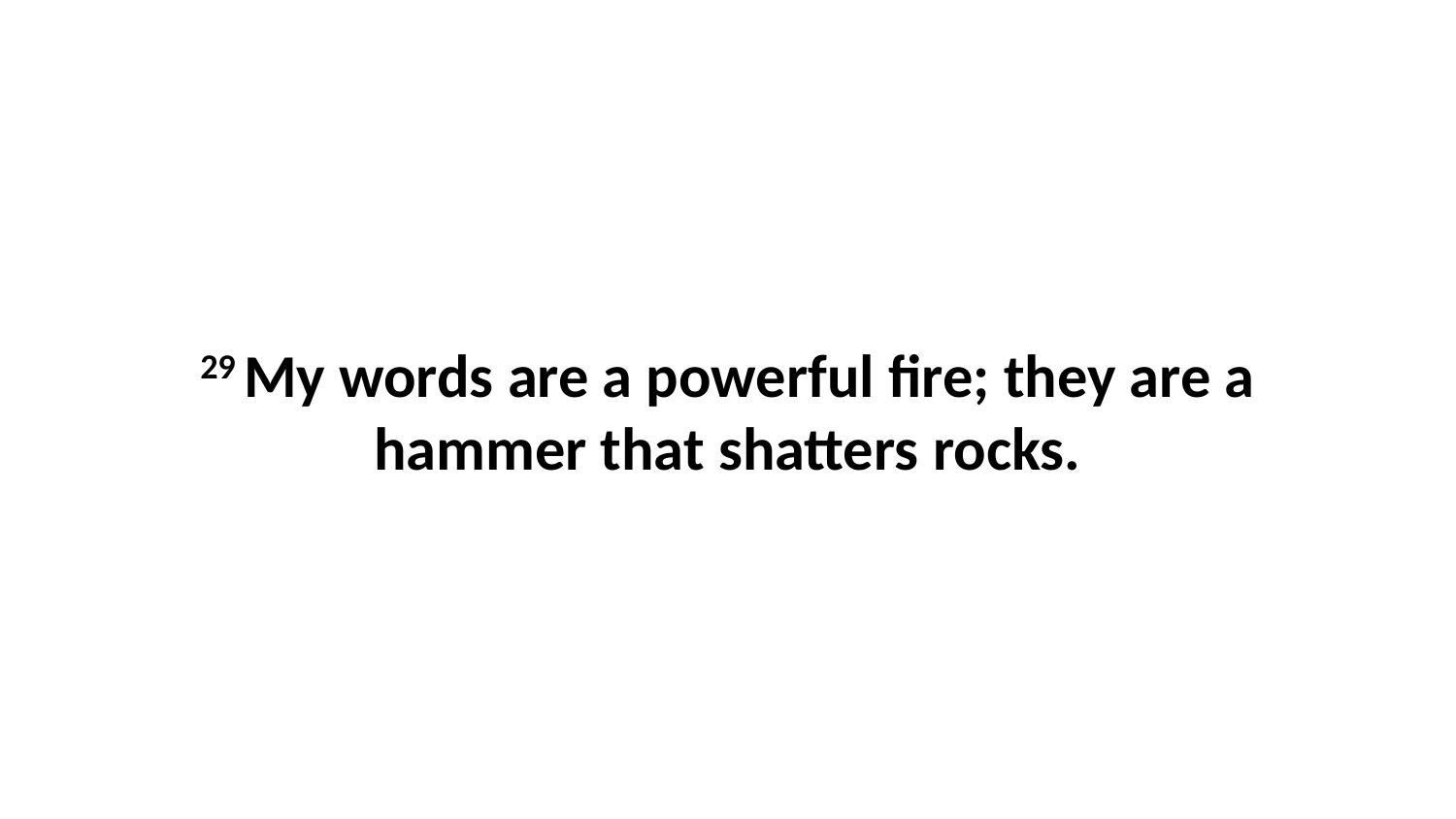

29 My words are a powerful fire; they are a hammer that shatters rocks.